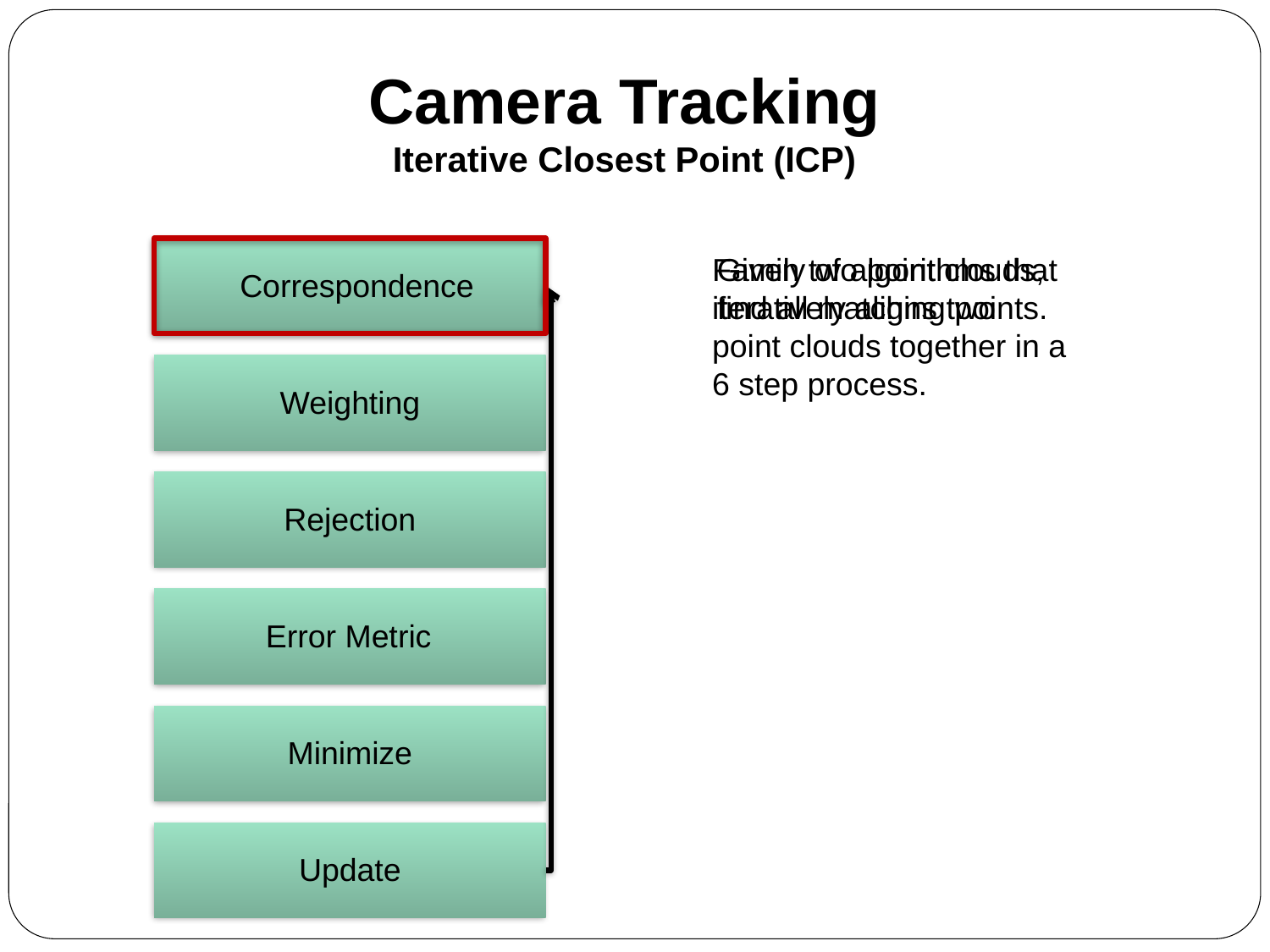

Camera Tracking
Iterative Closest Point (ICP)

Correspondence

Given two point clouds, find all matching points.
Family of algorithms that iteratively aligns two point clouds together in a 6 step process.

Weighting

Rejection

Error Metric

Minimize

Update